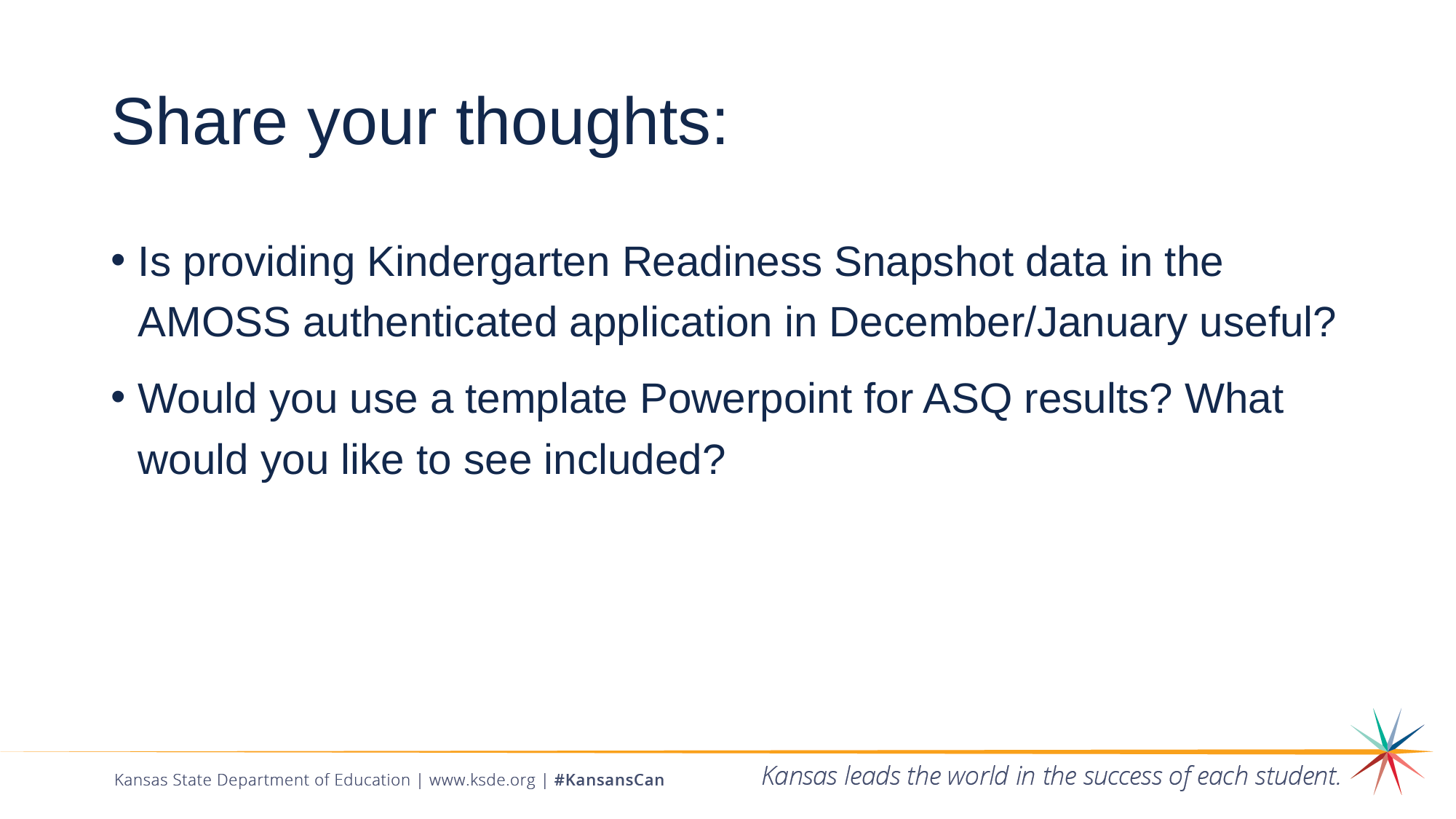

# Share your thoughts:
Is providing Kindergarten Readiness Snapshot data in the AMOSS authenticated application in December/January useful?
Would you use a template Powerpoint for ASQ results? What would you like to see included?